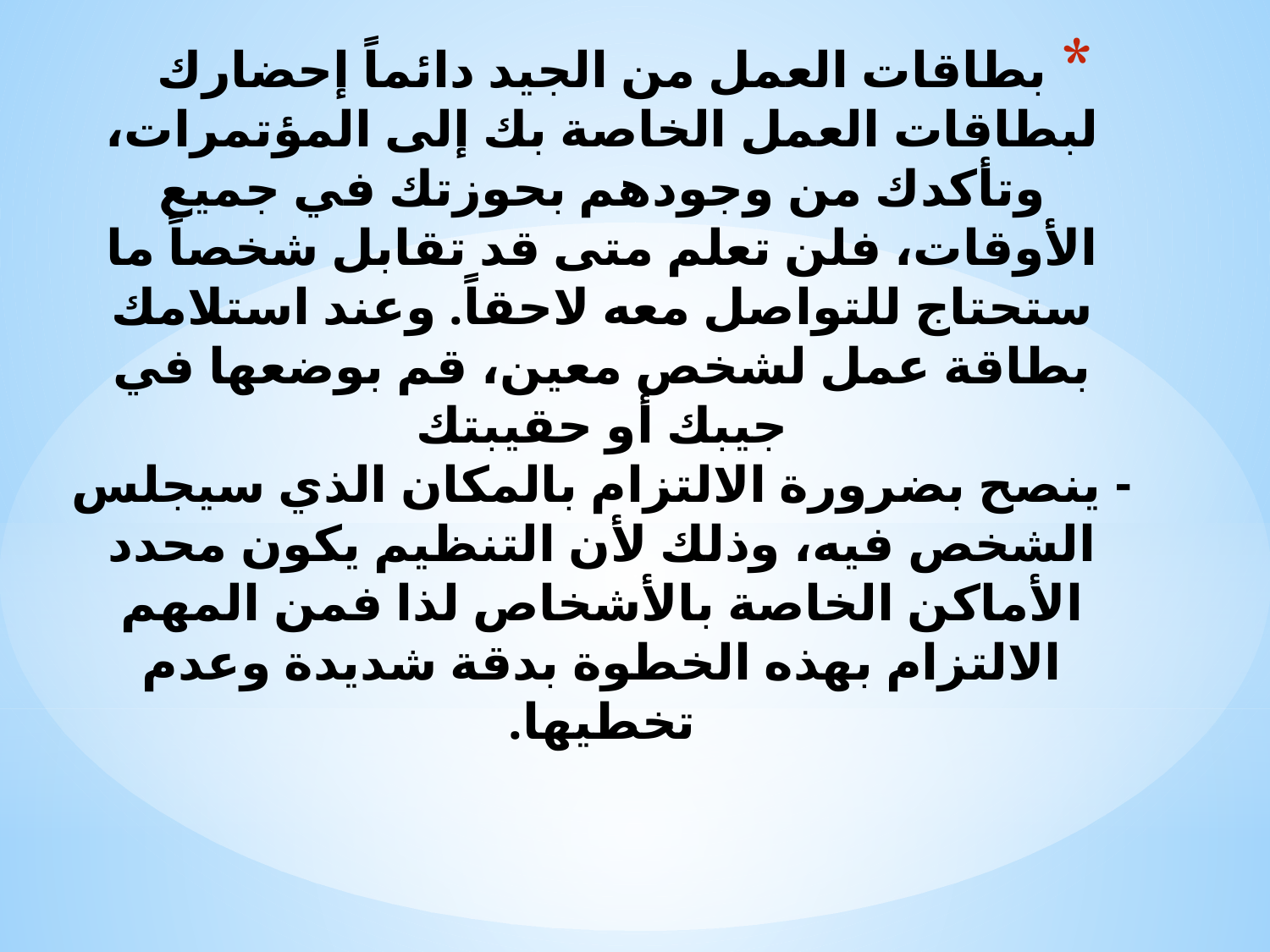

# بطاقات العمل من الجيد دائماً إحضارك لبطاقات العمل الخاصة بك إلى المؤتمرات، وتأكدك من وجودهم بحوزتك في جميع الأوقات، فلن تعلم متى قد تقابل شخصاً ما ستحتاج للتواصل معه لاحقاً. وعند استلامك بطاقة عمل لشخص معين، قم بوضعها في جيبك أو حقيبتك - ينصح بضرورة الالتزام بالمكان الذي سيجلس الشخص فيه، وذلك لأن التنظيم يكون محدد الأماكن الخاصة بالأشخاص لذا فمن المهم الالتزام بهذه الخطوة بدقة شديدة وعدم تخطيها.